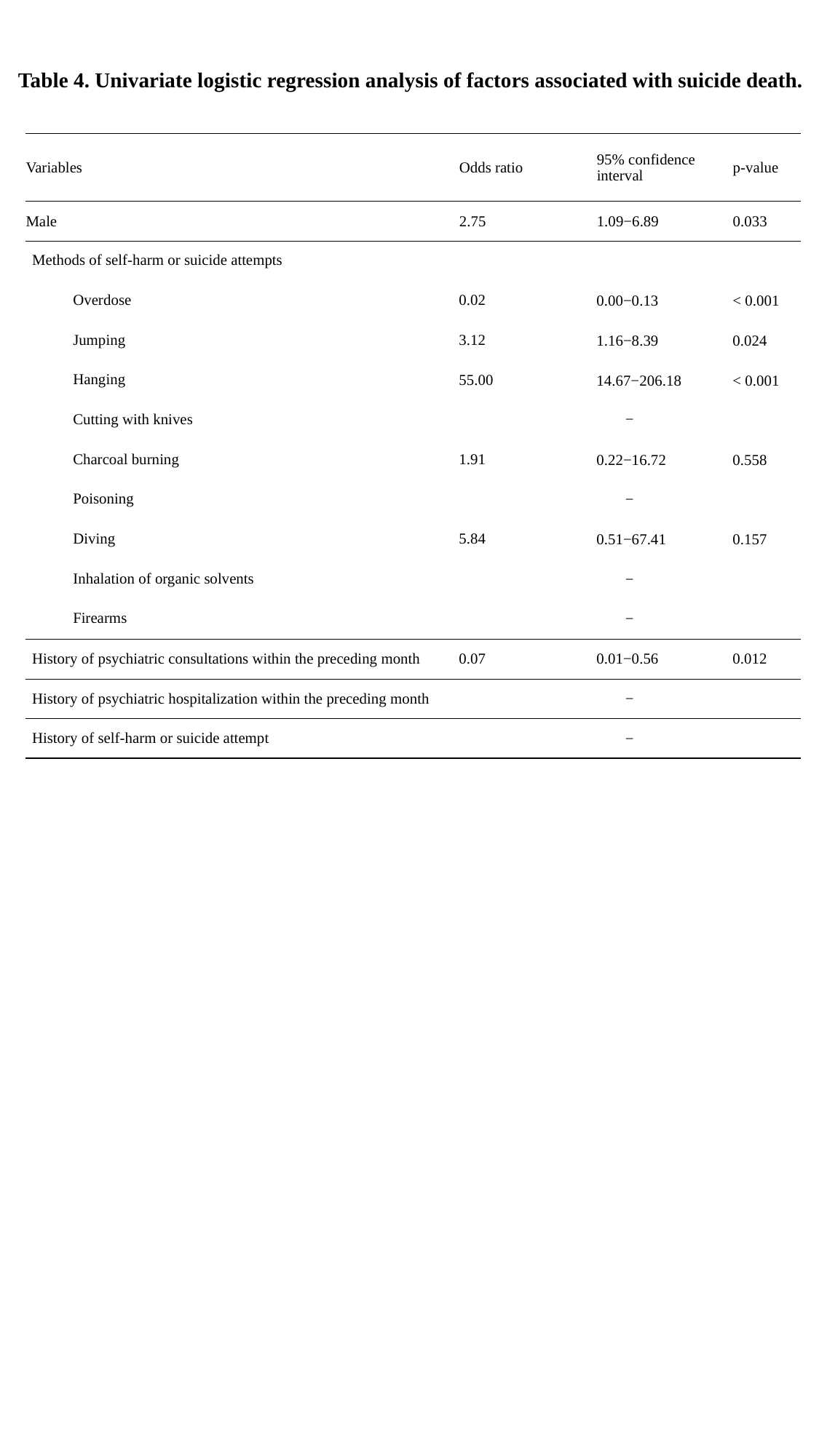

Table 4. Univariate logistic regression analysis of factors associated with suicide death.
| Variables |  | Odds ratio | 95% confidence interval | p-value |
| --- | --- | --- | --- | --- |
| Male |  | 2.75 | 1.09−6.89 | 0.033 |
| Methods of self-harm or suicide attempts |  |  |  |  |
| Overdose |  | 0.02 | 0.00−0.13 | < 0.001 |
| Jumping |  | 3.12 | 1.16−8.39 | 0.024 |
| Hanging |  | 55.00 | 14.67−206.18 | < 0.001 |
| Cutting with knives |  | − | − | − |
| Charcoal burning |  | 1.91 | 0.22−16.72 | 0.558 |
| Poisoning |  | − | − |  |
| Diving |  | 5.84 | 0.51−67.41 | 0.157 |
| Inhalation of organic solvents |  | − | − |  |
| Firearms |  | − | − |  |
| History of psychiatric consultations within the preceding month |  | 0.07 | 0.01−0.56 | 0.012 |
| History of psychiatric hospitalization within the preceding month |  | − | − |  |
| History of self-harm or suicide attempt |  | − | − |  |